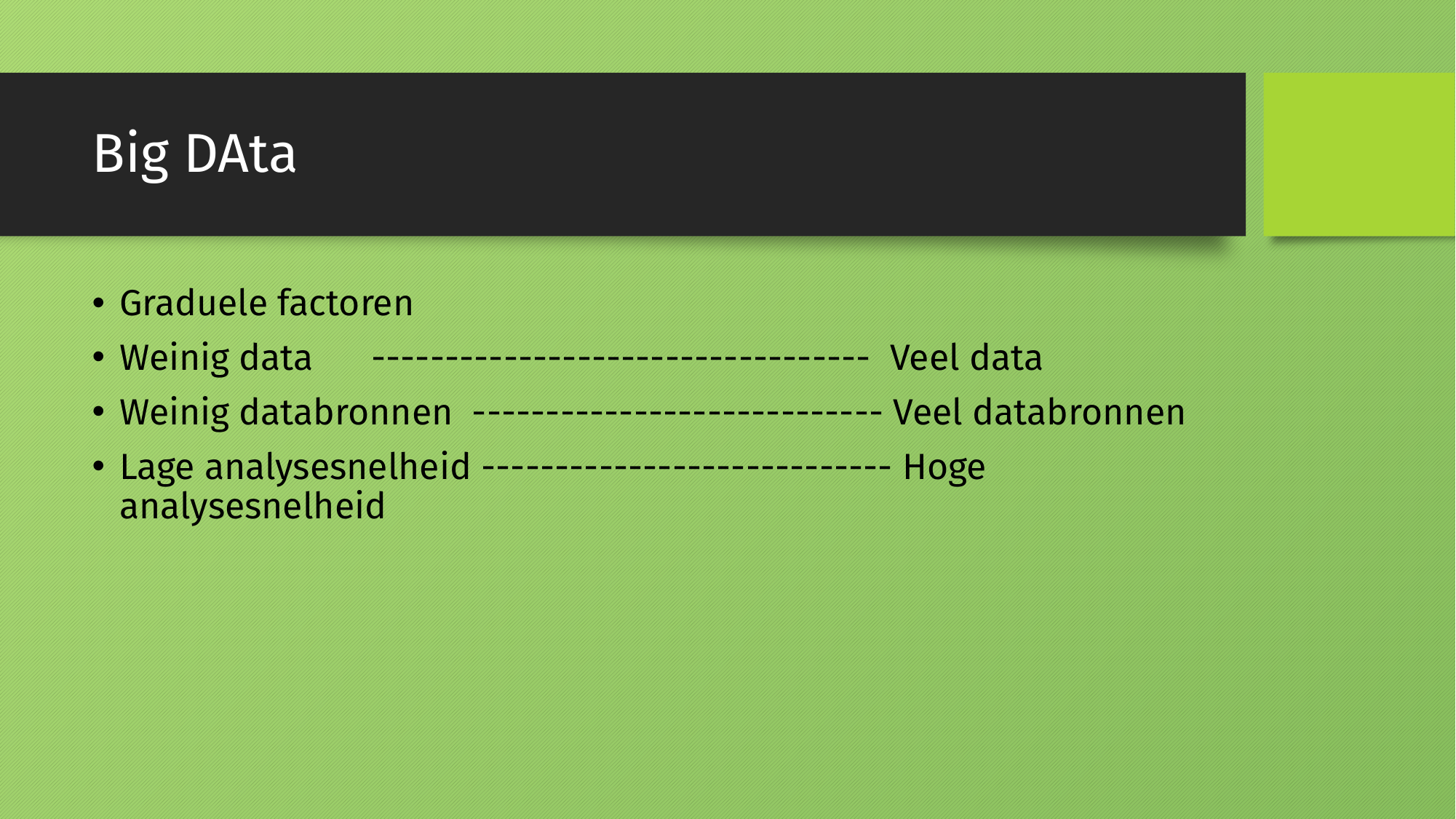

# Big DAta
Graduele factoren
Weinig data      ----------------------------------  Veel data
Weinig databronnen  ---------------------------- Veel databronnen
Lage analysesnelheid ---------------------------- Hoge analysesnelheid